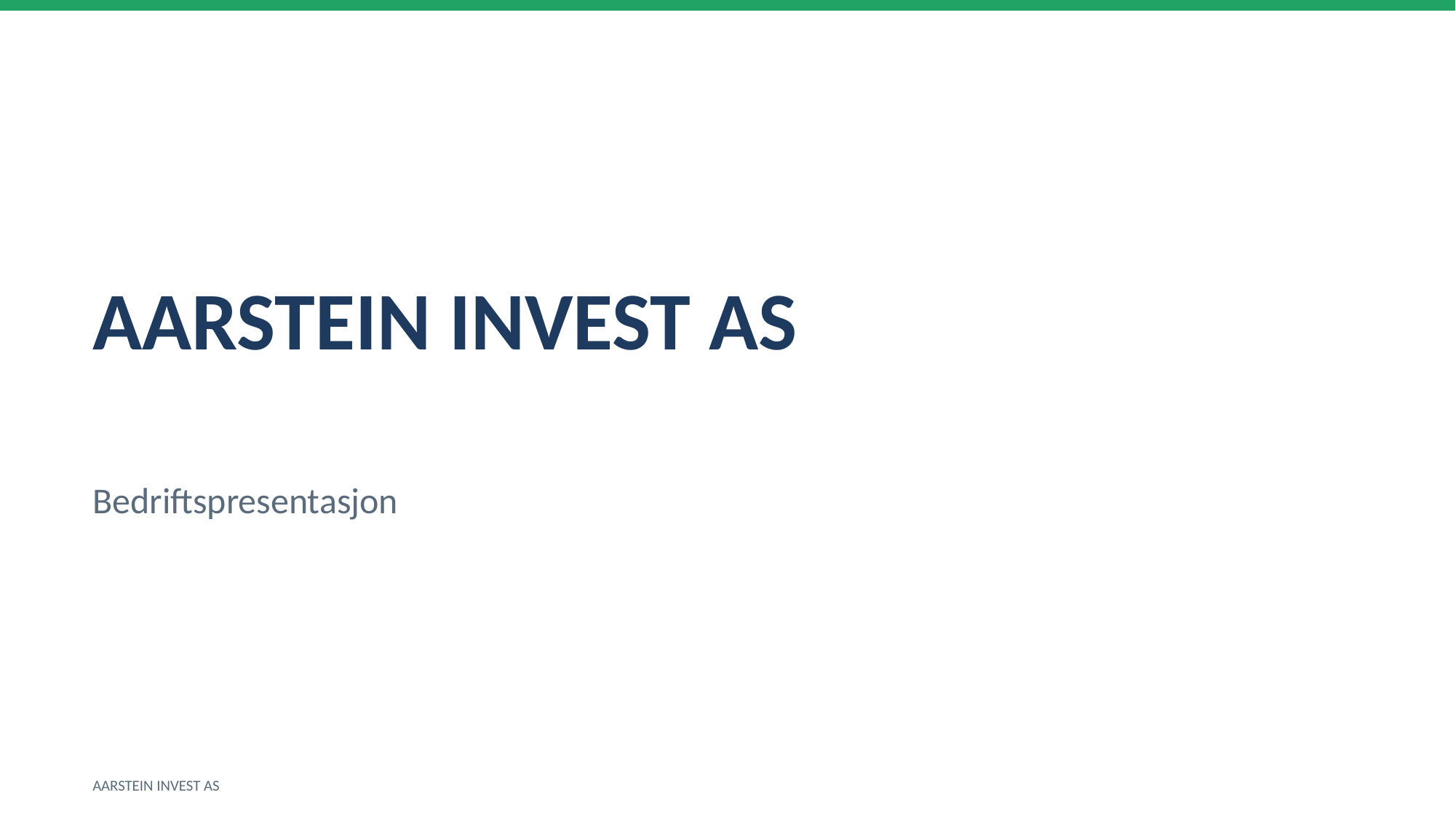

AARSTEIN INVEST AS
Bedriftspresentasjon
AARSTEIN INVEST AS